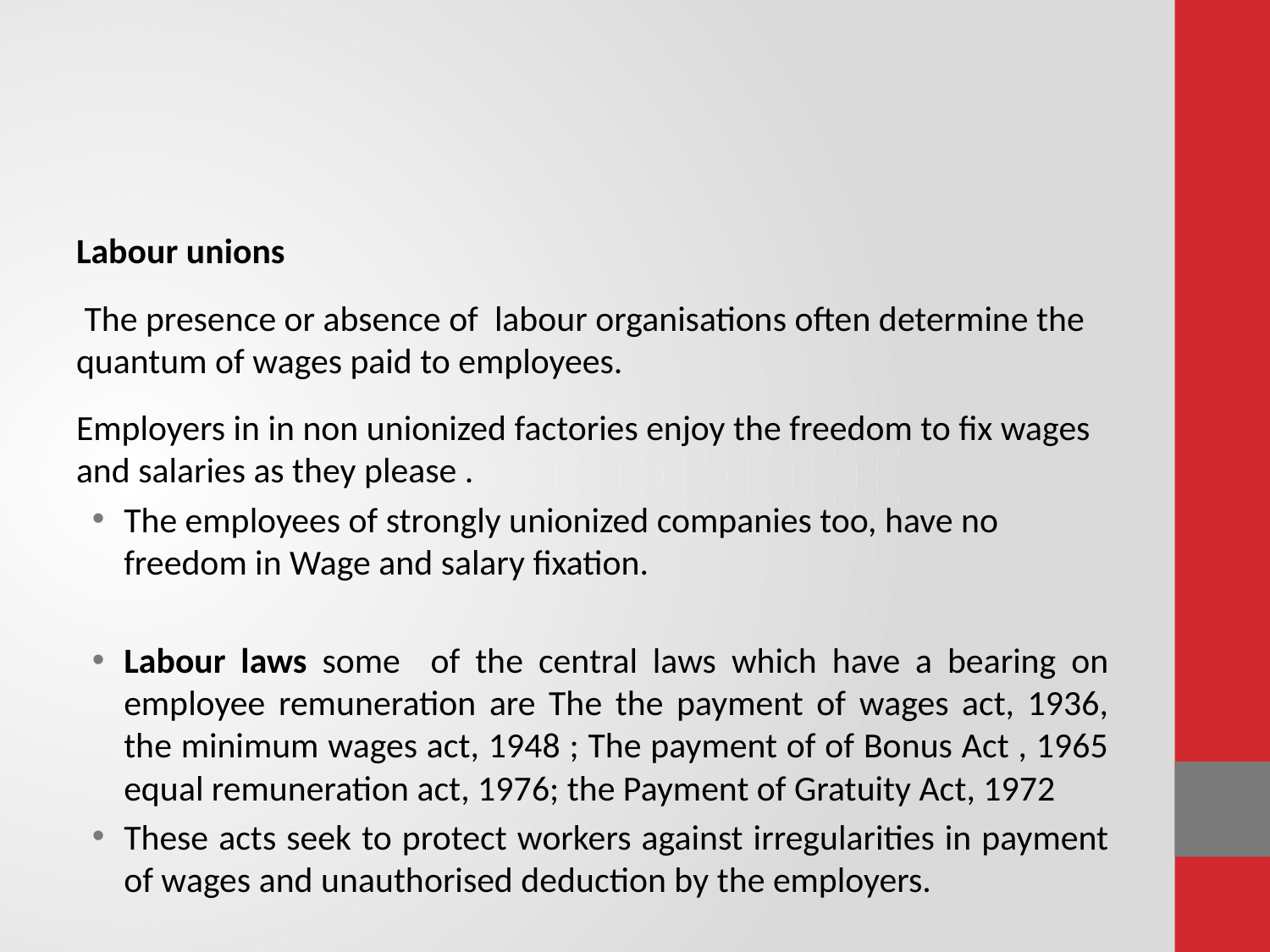

#
Labour unions
 The presence or absence of  labour organisations often determine the quantum of wages paid to employees.
Employers in in non unionized factories enjoy the freedom to fix wages and salaries as they please .
The employees of strongly unionized companies too, have no freedom in Wage and salary fixation.

Labour laws some  of the central laws which have a bearing on employee remuneration are The the payment of wages act, 1936, the minimum wages act, 1948 ; The payment of of Bonus Act , 1965 equal remuneration act, 1976; the Payment of Gratuity Act, 1972
These acts seek to protect workers against irregularities in payment of wages and unauthorised deduction by the employers.